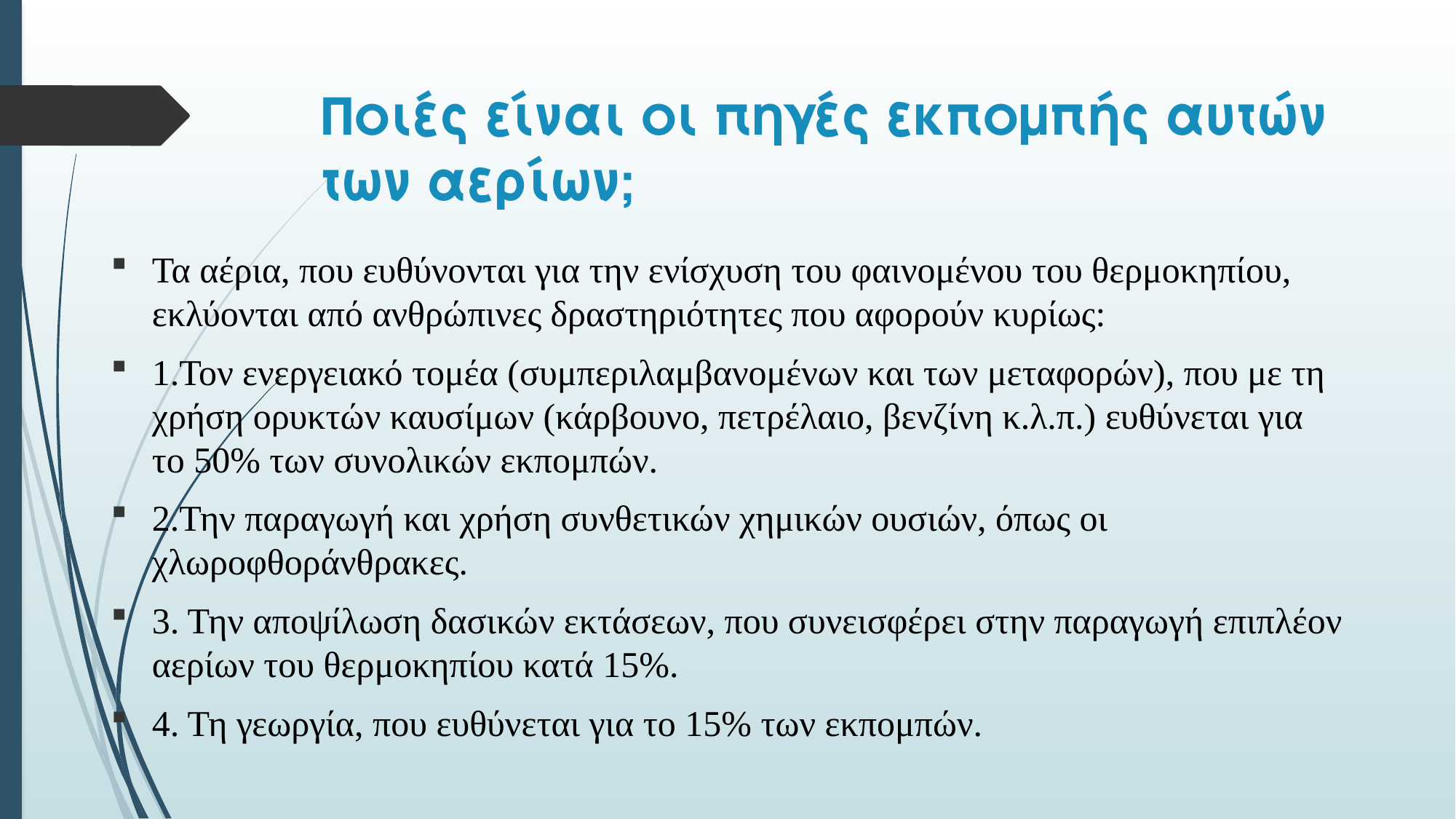

# Ποιές είναι οι πηγές εκπομπής αυτών των αερίων;

Τα αέρια, που ευθύνονται για την ενίσχυση του φαινομένου του θερμοκηπίου, εκλύονται από ανθρώπινες δραστηριότητες που αφορούν κυρίως:
1.Τον ενεργειακό τομέα (συμπεριλαμβανομένων και των μεταφορών), που με τη χρήση ορυκτών καυσίμων (κάρβουνο, πετρέλαιο, βενζίνη κ.λ.π.) ευθύνεται για το 50% των συνολικών εκπομπών.
2.Την παραγωγή και χρήση συνθετικών χημικών ουσιών, όπως οι χλωροφθοράνθρακες.
3. Την αποψίλωση δασικών εκτάσεων, που συνεισφέρει στην παραγωγή επιπλέον αερίων του θερμοκηπίου κατά 15%.
4. Τη γεωργία, που ευθύνεται για το 15% των εκπομπών.